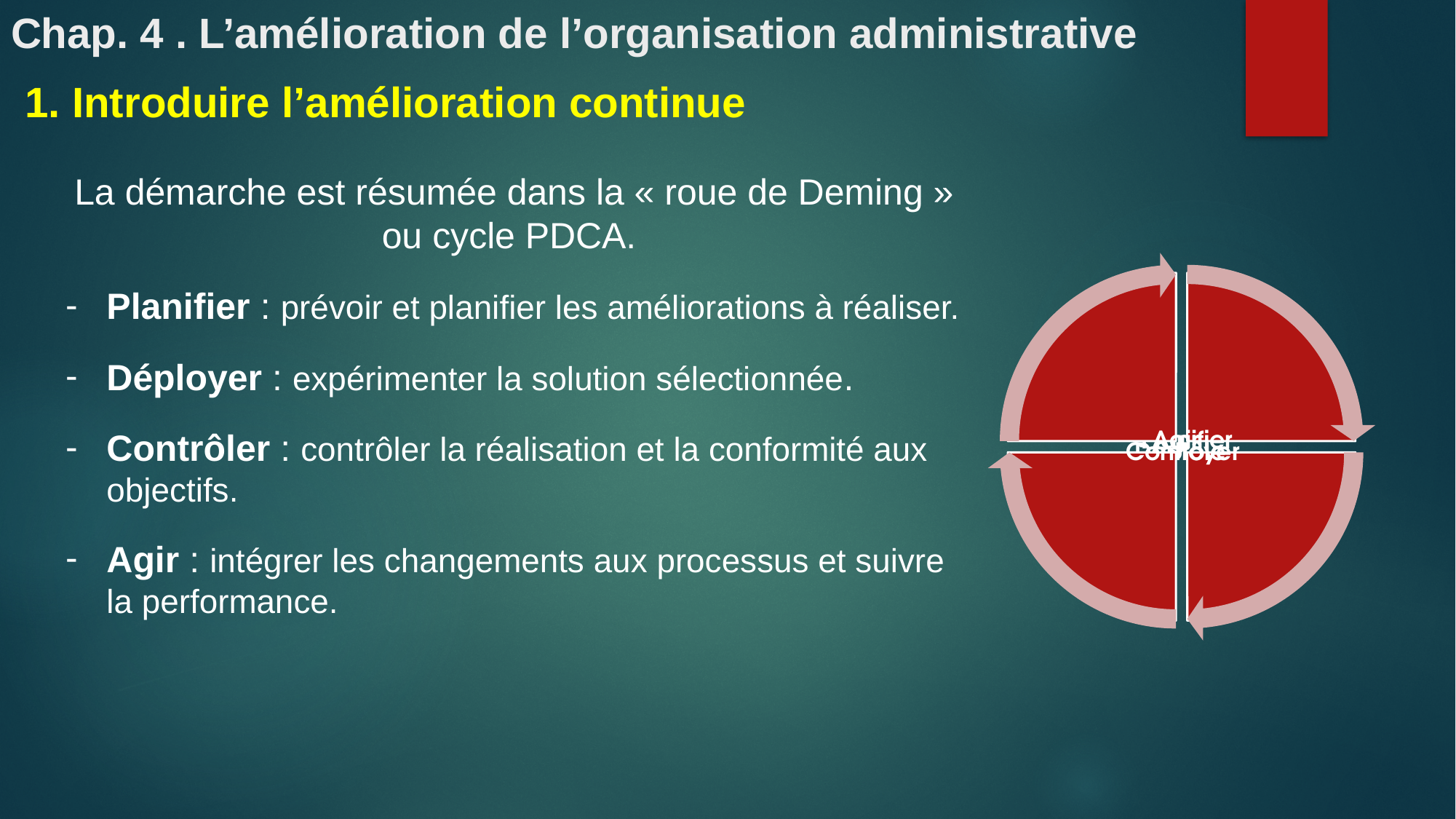

# Chap. 4 . L’amélioration de l’organisation administrative
1. Introduire l’amélioration continue

La démarche est résumée dans la « roue de Deming » ou cycle PDCA.
Planifier : prévoir et planifier les améliorations à réaliser.
Déployer : expérimenter la solution sélectionnée.
Contrôler : contrôler la réalisation et la conformité aux objectifs.
Agir : intégrer les changements aux processus et suivre la performance.
Planifier
Déployer
Contrôle
Agir
Collecte
Saisie
Traitement
Diffusion